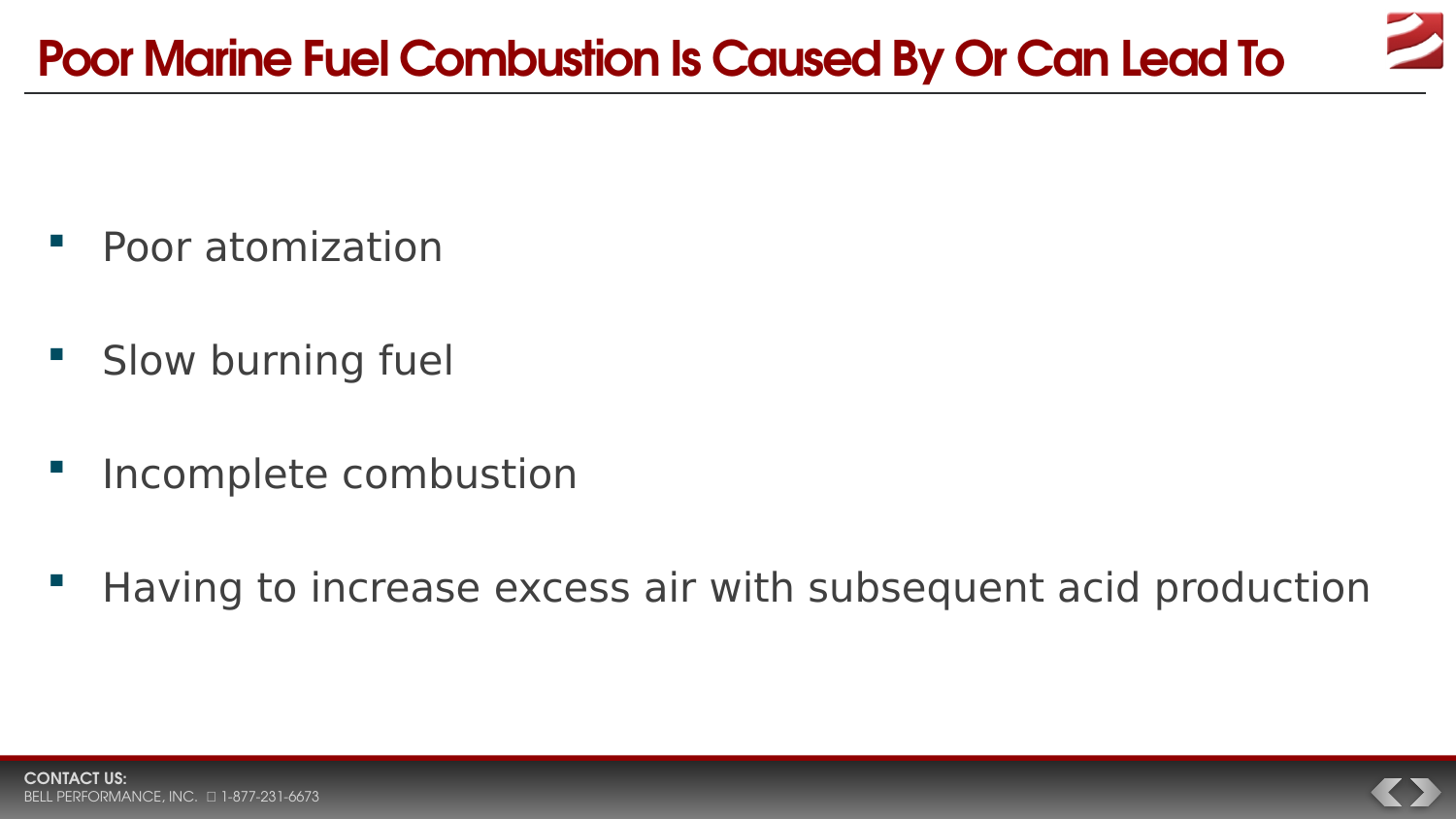

# Poor Marine Fuel Combustion Is Caused By Or Can Lead To

Poor atomization

Slow burning fuel

Incomplete combustion

Having to increase excess air with subsequent acid production